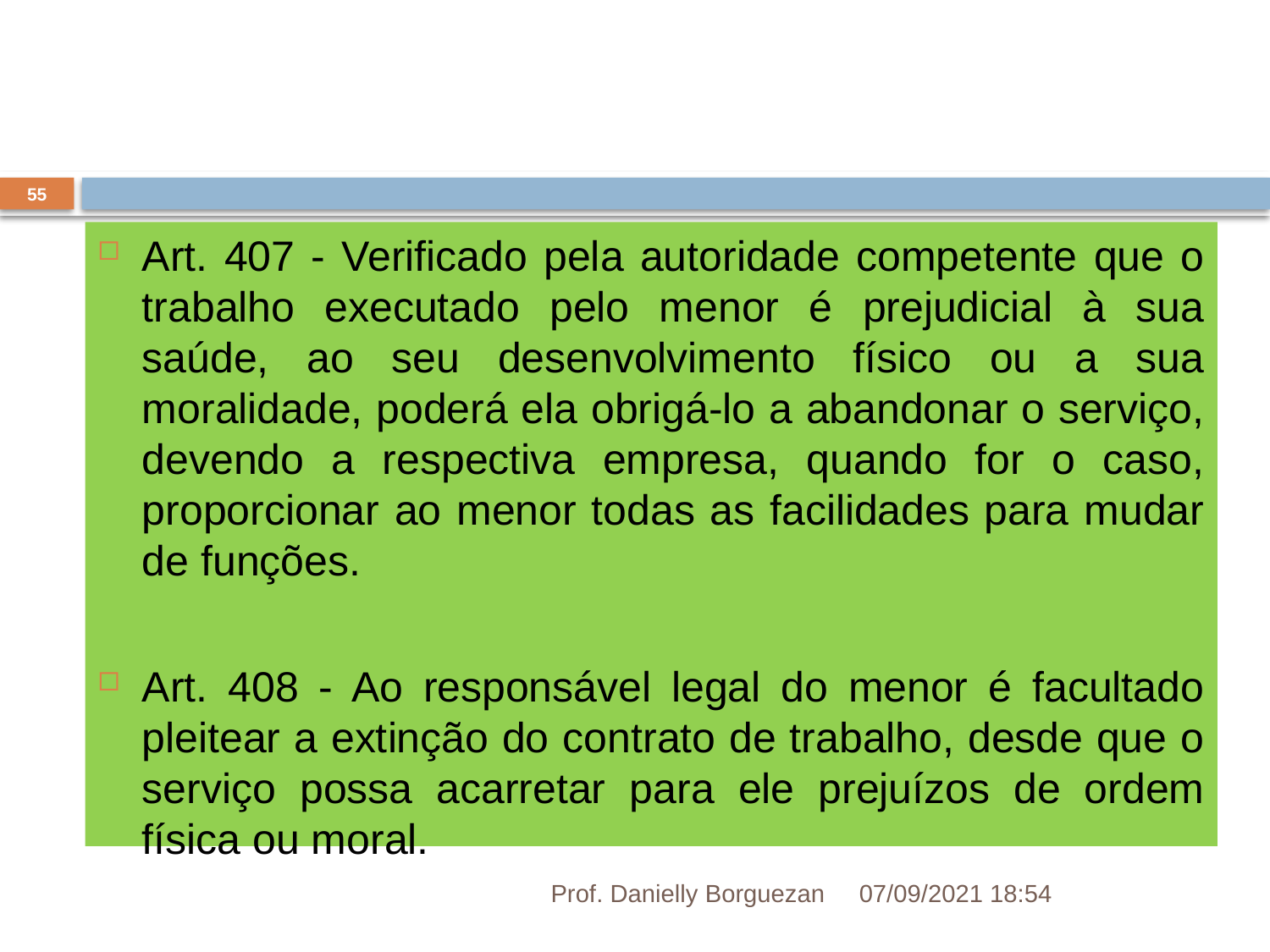

55
Art. 407 - Verificado pela autoridade competente que o trabalho executado pelo menor é prejudicial à sua saúde, ao seu desenvolvimento físico ou a sua moralidade, poderá ela obrigá-lo a abandonar o serviço, devendo a respectiva empresa, quando for o caso, proporcionar ao menor todas as facilidades para mudar de funções.

Art. 408 - Ao responsável legal do menor é facultado pleitear a extinção do contrato de trabalho, desde que o serviço possa acarretar para ele prejuízos de ordem física ou moral.

Prof. Danielly Borguezan
07/09/2021 18:54